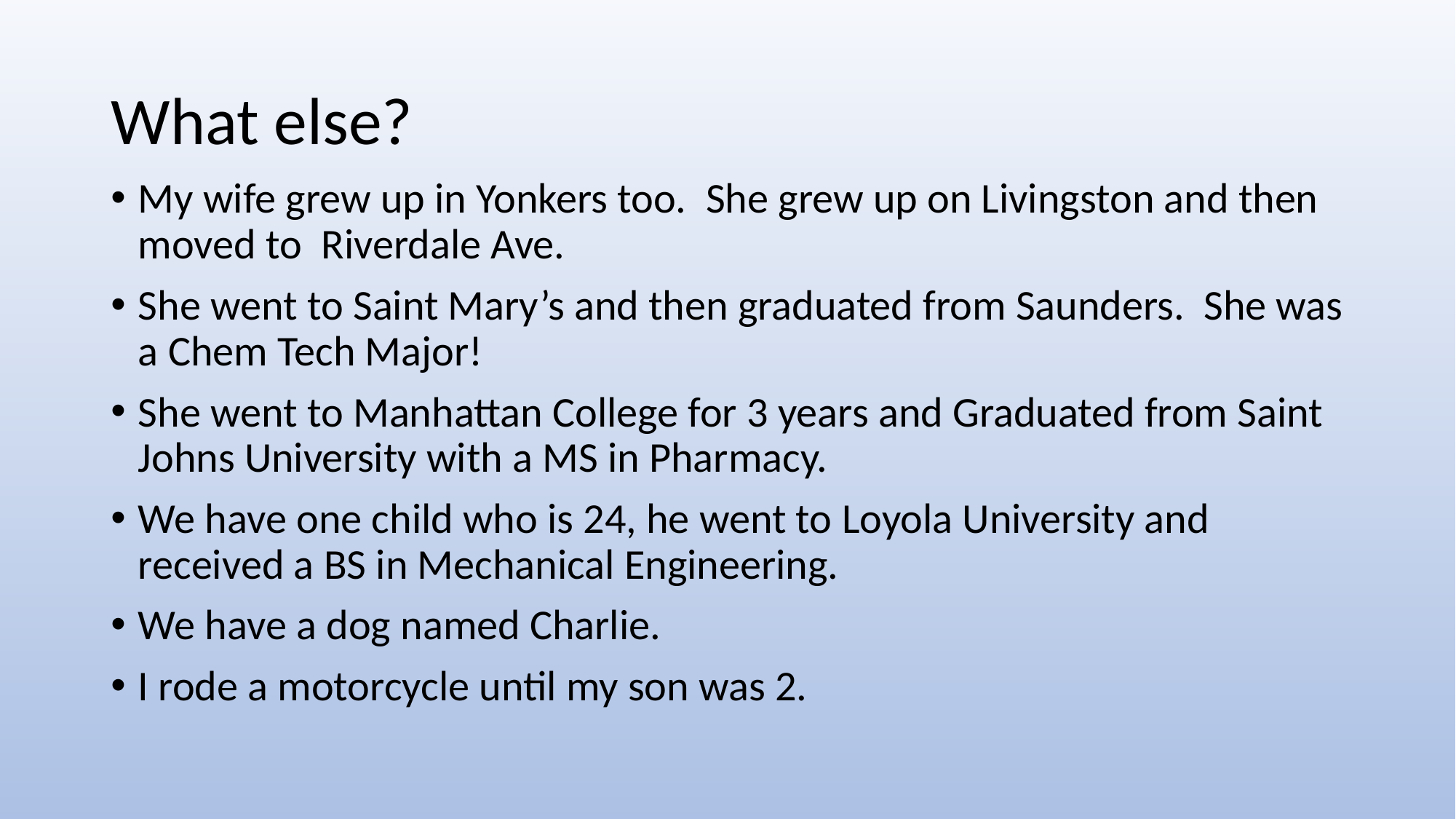

# What else?
My wife grew up in Yonkers too.  She grew up on Livingston and then moved to  Riverdale Ave.
She went to Saint Mary’s and then graduated from Saunders.  She was a Chem Tech Major!
She went to Manhattan College for 3 years and Graduated from Saint Johns University with a MS in Pharmacy.
We have one child who is 24, he went to Loyola University and received a BS in Mechanical Engineering.
We have a dog named Charlie.
I rode a motorcycle until my son was 2.